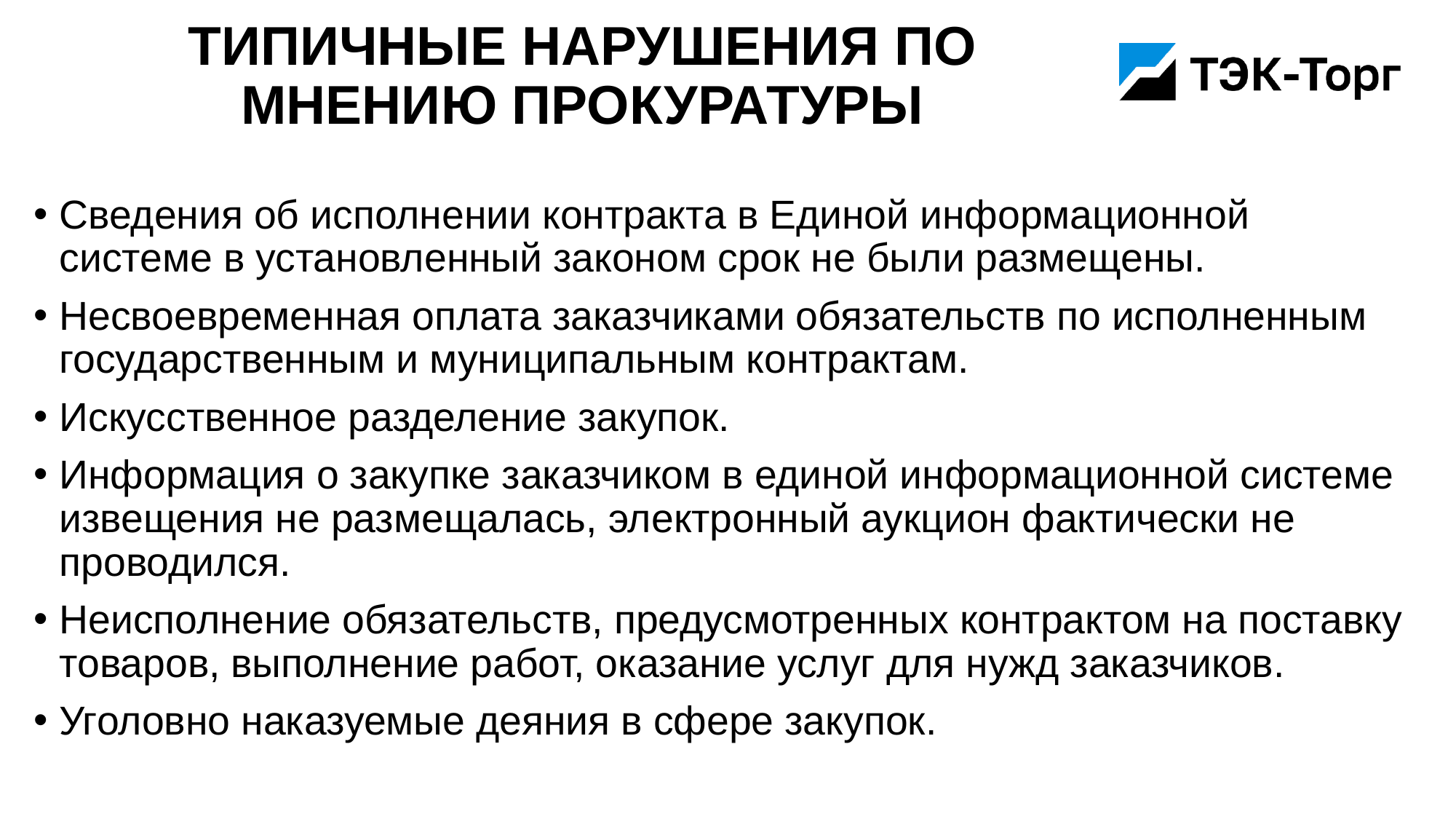

# Типичные нарушения по мнению прокуратуры
Сведения об исполнении контракта в Единой информационной системе в установленный законом срок не были размещены.
Несвоевременная оплата заказчиками обязательств по исполненным государственным и муниципальным контрактам.
Искусственное разделение закупок.
Информация о закупке заказчиком в единой информационной системе извещения не размещалась, электронный аукцион фактически не проводился.
Неисполнение обязательств, предусмотренных контрактом на поставку товаров, выполнение работ, оказание услуг для нужд заказчиков.
Уголовно наказуемые деяния в сфере закупок.